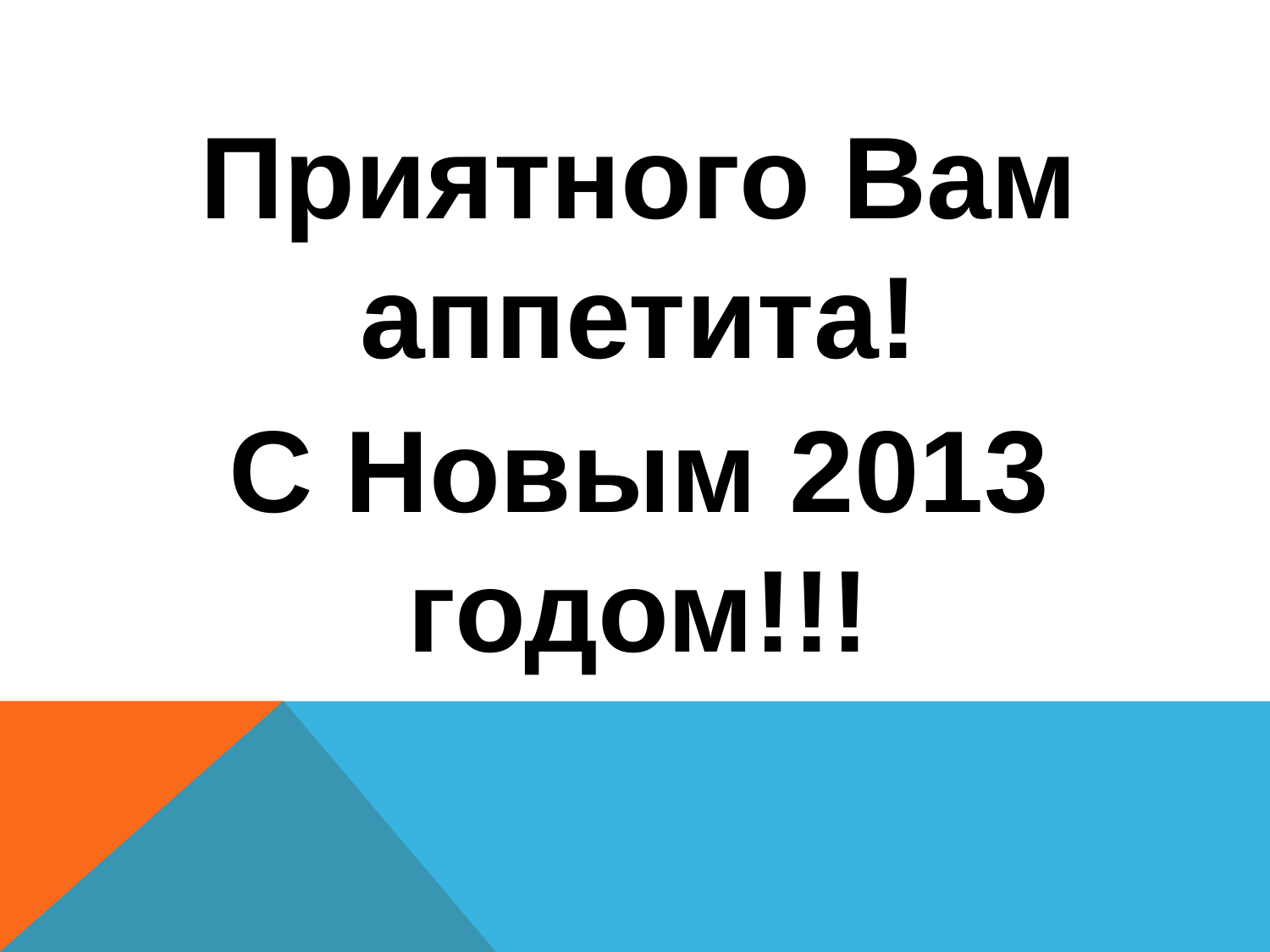

Приятного Вам аппетита!
С Новым 2013 годом!!!